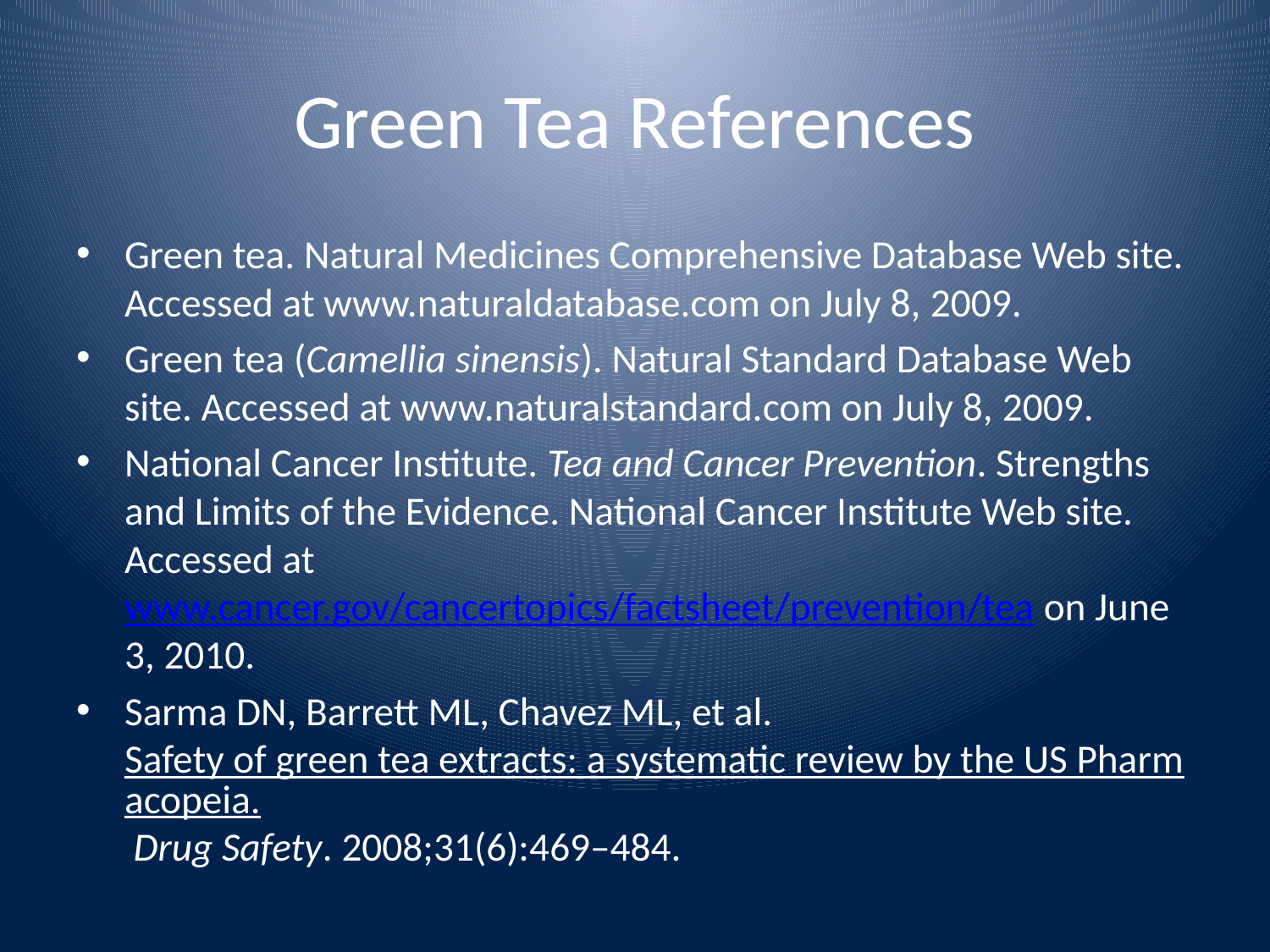

# Green Tea References
Green tea. Natural Medicines Comprehensive Database Web site. Accessed at www.naturaldatabase.com on July 8, 2009.
Green tea (Camellia sinensis). Natural Standard Database Web site. Accessed at www.naturalstandard.com on July 8, 2009.
National Cancer Institute. Tea and Cancer Prevention. Strengths and Limits of the Evidence. National Cancer Institute Web site. Accessed at www.cancer.gov/cancertopics/factsheet/prevention/tea on June 3, 2010.
Sarma DN, Barrett ML, Chavez ML, et al. Safety of green tea extracts: a systematic review by the US Pharmacopeia. Drug Safety. 2008;31(6):469–484.